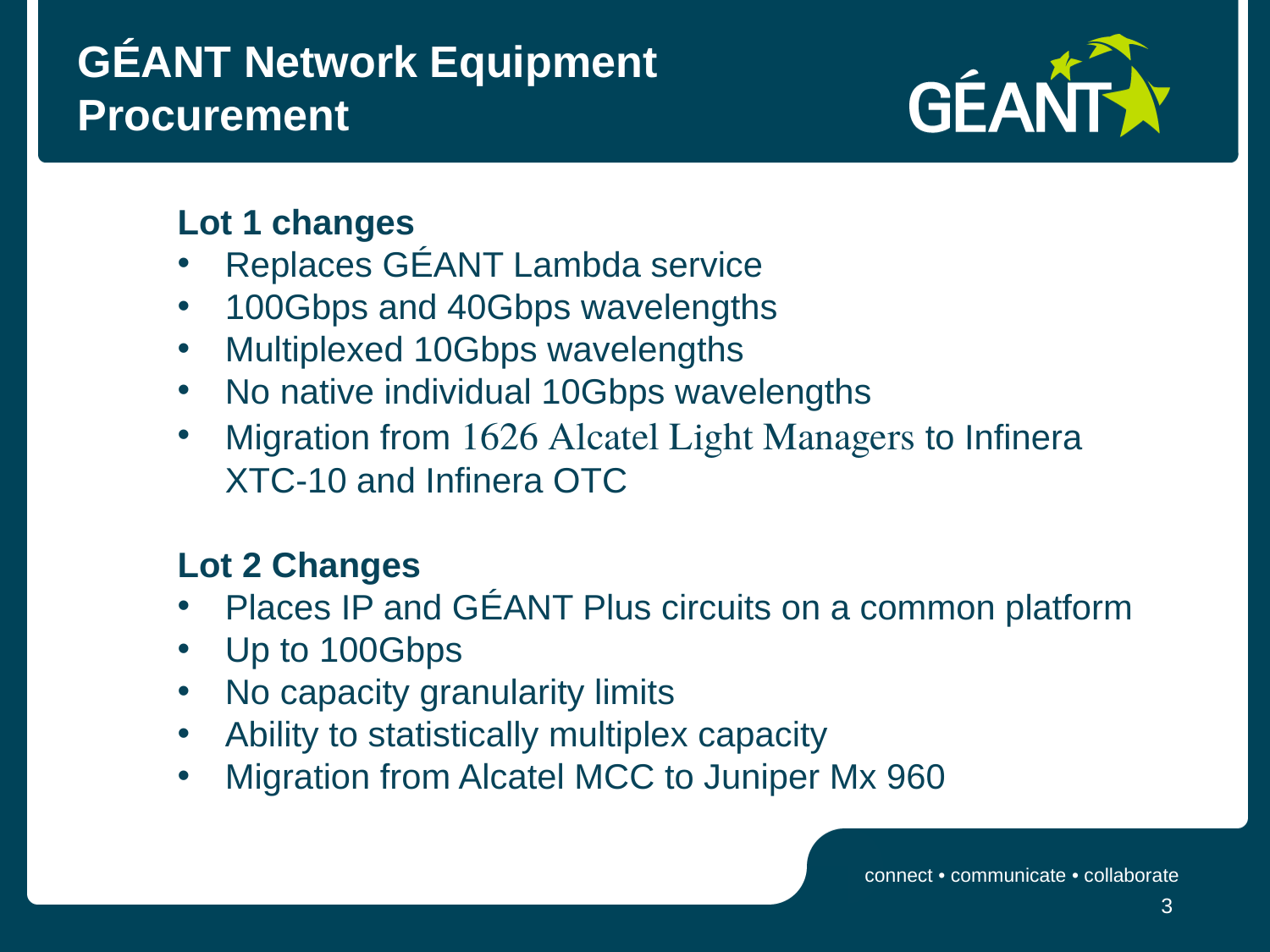

# GÉANT Network Equipment Procurement
Lot 1 changes
Replaces GÉANT Lambda service
100Gbps and 40Gbps wavelengths
Multiplexed 10Gbps wavelengths
No native individual 10Gbps wavelengths
Migration from 1626 Alcatel Light Managers to Infinera XTC-10 and Infinera OTC

Lot 2 Changes
Places IP and GÉANT Plus circuits on a common platform
Up to 100Gbps
No capacity granularity limits
Ability to statistically multiplex capacity
Migration from Alcatel MCC to Juniper Mx 960